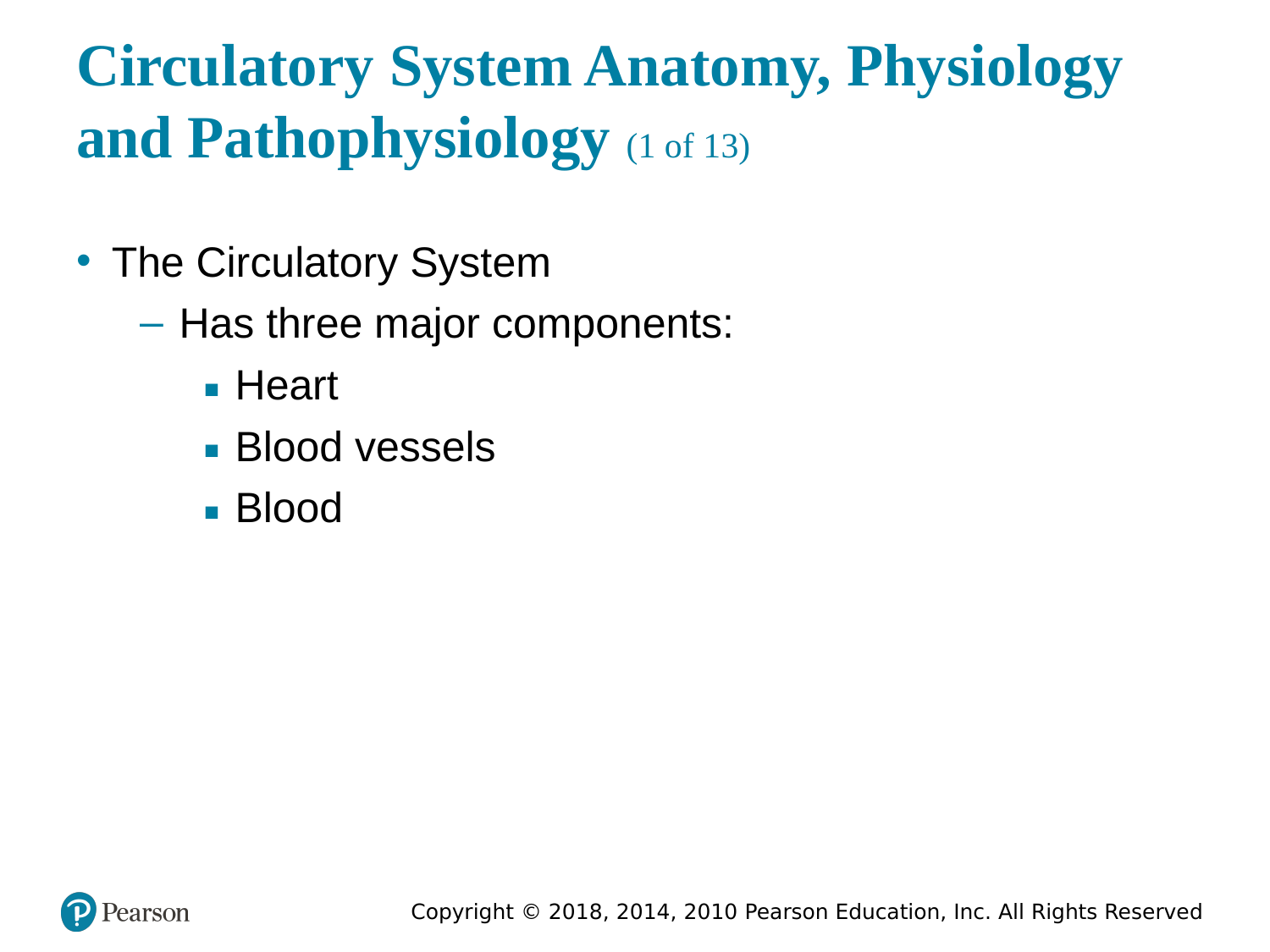

# Circulatory System Anatomy, Physiology and Pathophysiology (1 of 13)
The Circulatory System
Has three major components:
Heart
Blood vessels
Blood